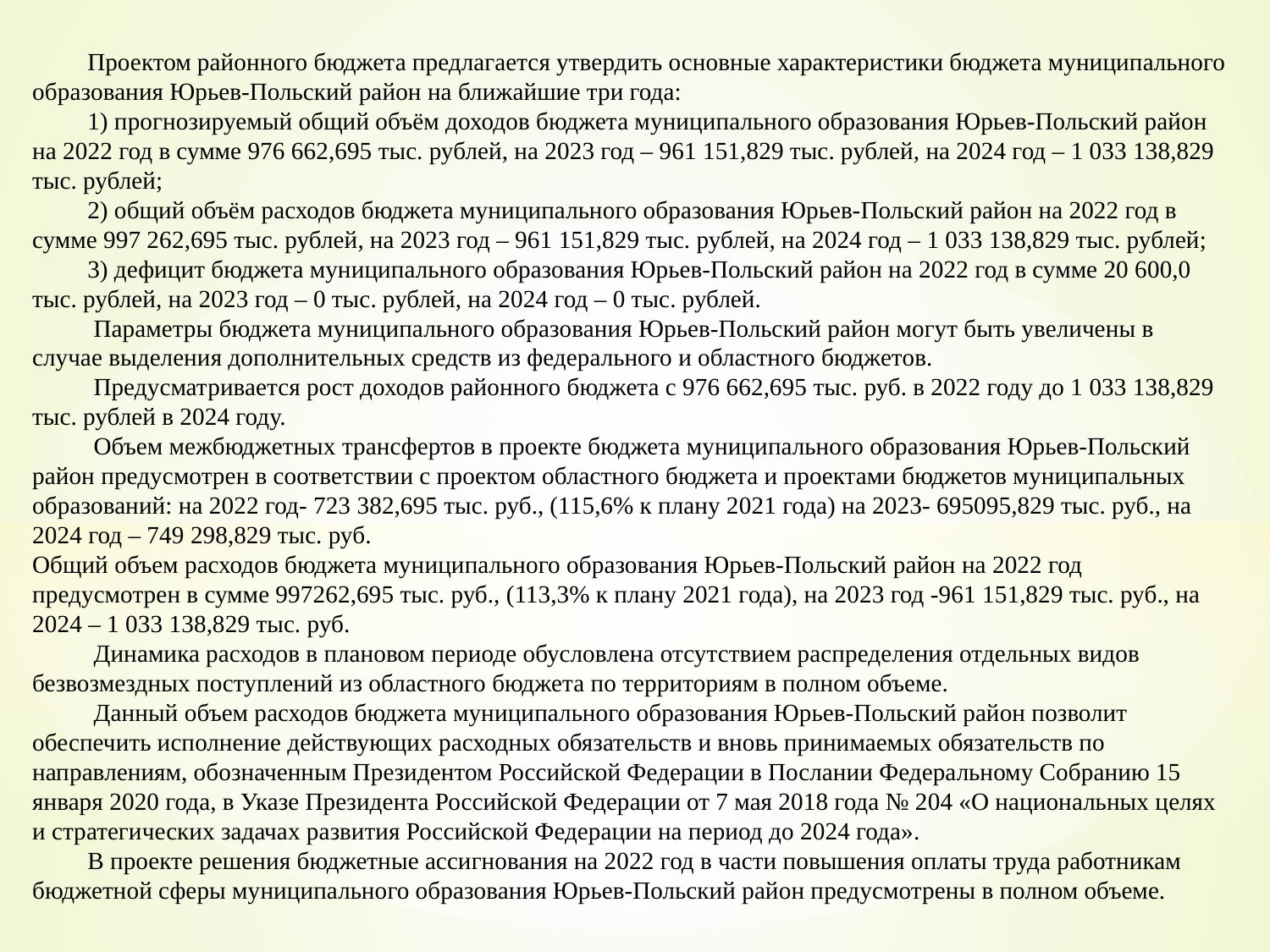

Проектом районного бюджета предлагается утвердить основные характеристики бюджета муниципального образования Юрьев-Польский район на ближайшие три года:
         1) прогнозируемый общий объём доходов бюджета муниципального образования Юрьев-Польский район на 2022 год в сумме 976 662,695 тыс. рублей, на 2023 год – 961 151,829 тыс. рублей, на 2024 год – 1 033 138,829 тыс. рублей;
         2) общий объём расходов бюджета муниципального образования Юрьев-Польский район на 2022 год в сумме 997 262,695 тыс. рублей, на 2023 год – 961 151,829 тыс. рублей, на 2024 год – 1 033 138,829 тыс. рублей;
         3) дефицит бюджета муниципального образования Юрьев-Польский район на 2022 год в сумме 20 600,0 тыс. рублей, на 2023 год – 0 тыс. рублей, на 2024 год – 0 тыс. рублей.
          Параметры бюджета муниципального образования Юрьев-Польский район могут быть увеличены в случае выделения дополнительных средств из федерального и областного бюджетов.
          Предусматривается рост доходов районного бюджета с 976 662,695 тыс. руб. в 2022 году до 1 033 138,829 тыс. рублей в 2024 году.
          Объем межбюджетных трансфертов в проекте бюджета муниципального образования Юрьев-Польский район предусмотрен в соответствии с проектом областного бюджета и проектами бюджетов муниципальных образований: на 2022 год- 723 382,695 тыс. руб., (115,6% к плану 2021 года) на 2023- 695095,829 тыс. руб., на 2024 год – 749 298,829 тыс. руб.
Общий объем расходов бюджета муниципального образования Юрьев-Польский район на 2022 год предусмотрен в сумме 997262,695 тыс. руб., (113,3% к плану 2021 года), на 2023 год -961 151,829 тыс. руб., на 2024 – 1 033 138,829 тыс. руб.
          Динамика расходов в плановом периоде обусловлена отсутствием распределения отдельных видов безвозмездных поступлений из областного бюджета по территориям в полном объеме.
          Данный объем расходов бюджета муниципального образования Юрьев-Польский район позволит обеспечить исполнение действующих расходных обязательств и вновь принимаемых обязательств по направлениям, обозначенным Президентом Российской Федерации в Послании Федеральному Собранию 15 января 2020 года, в Указе Президента Российской Федерации от 7 мая 2018 года № 204 «О национальных целях и стратегических задачах развития Российской Федерации на период до 2024 года».
         В проекте решения бюджетные ассигнования на 2022 год в части повышения оплаты труда работникам бюджетной сферы муниципального образования Юрьев-Польский район предусмотрены в полном объеме.